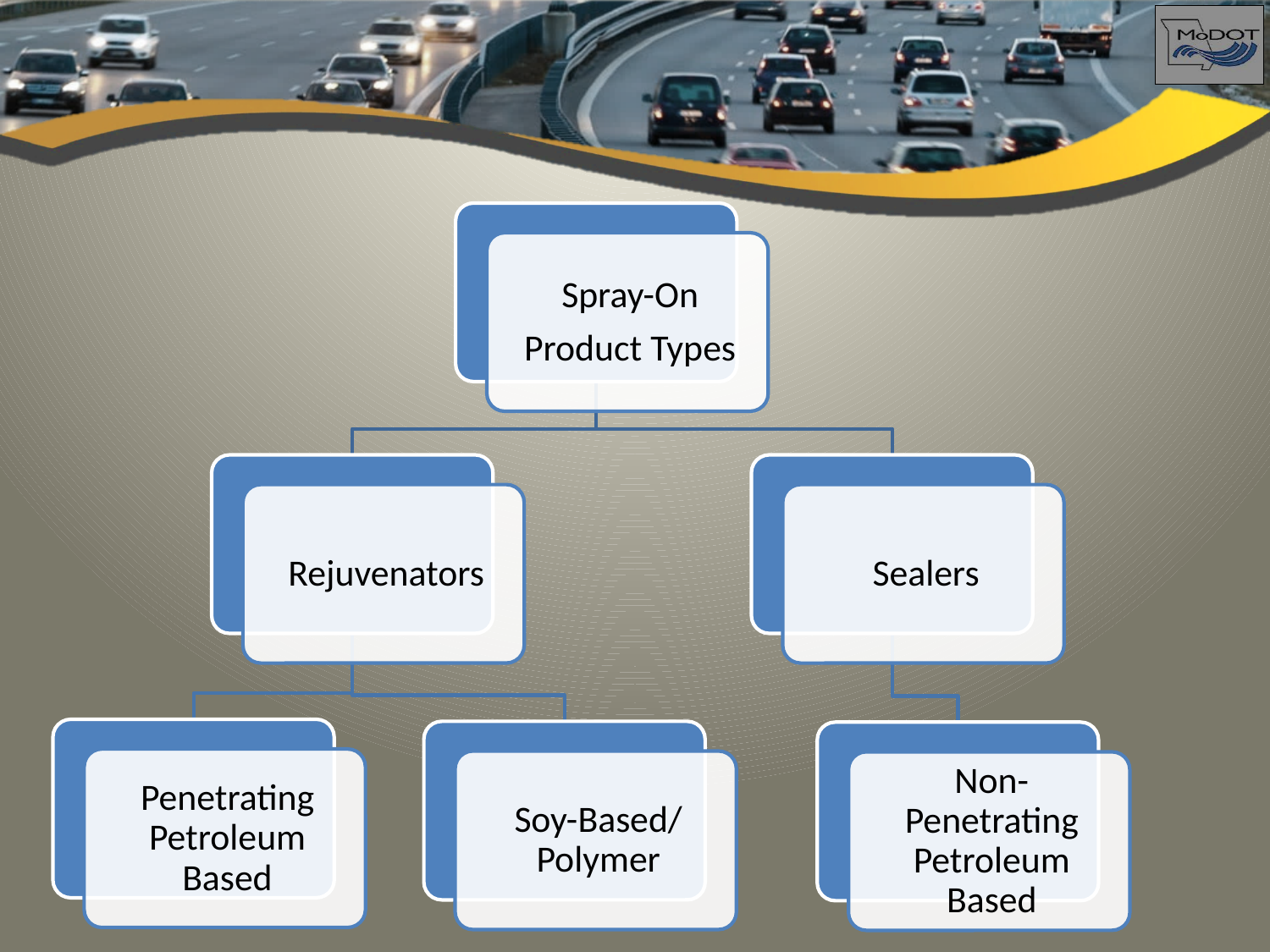

Spray-On
Product Types
Rejuvenators
Penetrating Petroleum Based
Soy-Based/Polymer
Sealers
Non-Penetrating Petroleum Based